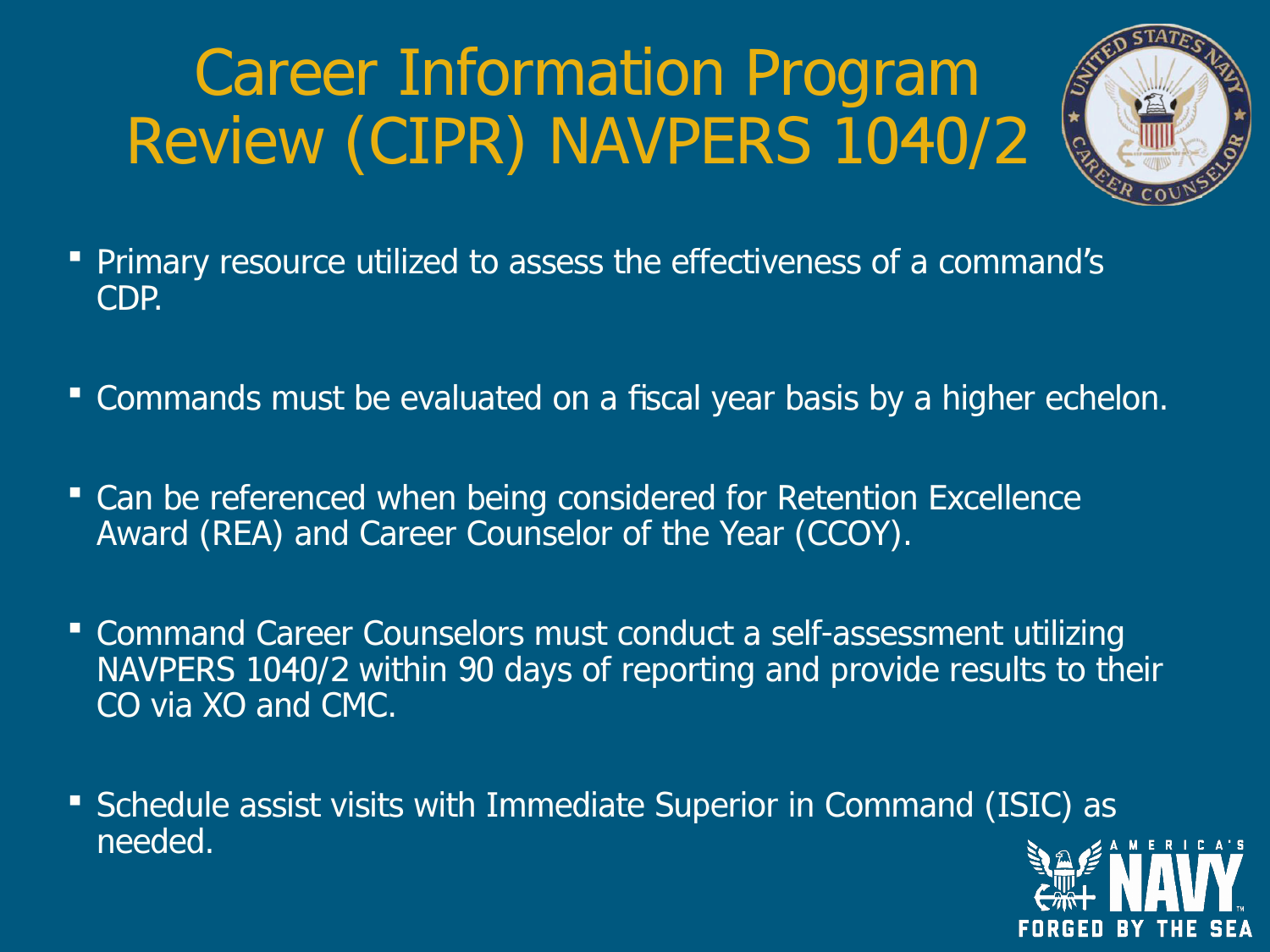

# Career Information Program Review (CIPR) NAVPERS 1040/2
Primary resource utilized to assess the effectiveness of a command’s CDP.

Commands must be evaluated on a fiscal year basis by a higher echelon.

Can be referenced when being considered for Retention Excellence Award (REA) and Career Counselor of the Year (CCOY).

Command Career Counselors must conduct a self-assessment utilizing NAVPERS 1040/2 within 90 days of reporting and provide results to their CO via XO and CMC.

Schedule assist visits with Immediate Superior in Command (ISIC) as needed.